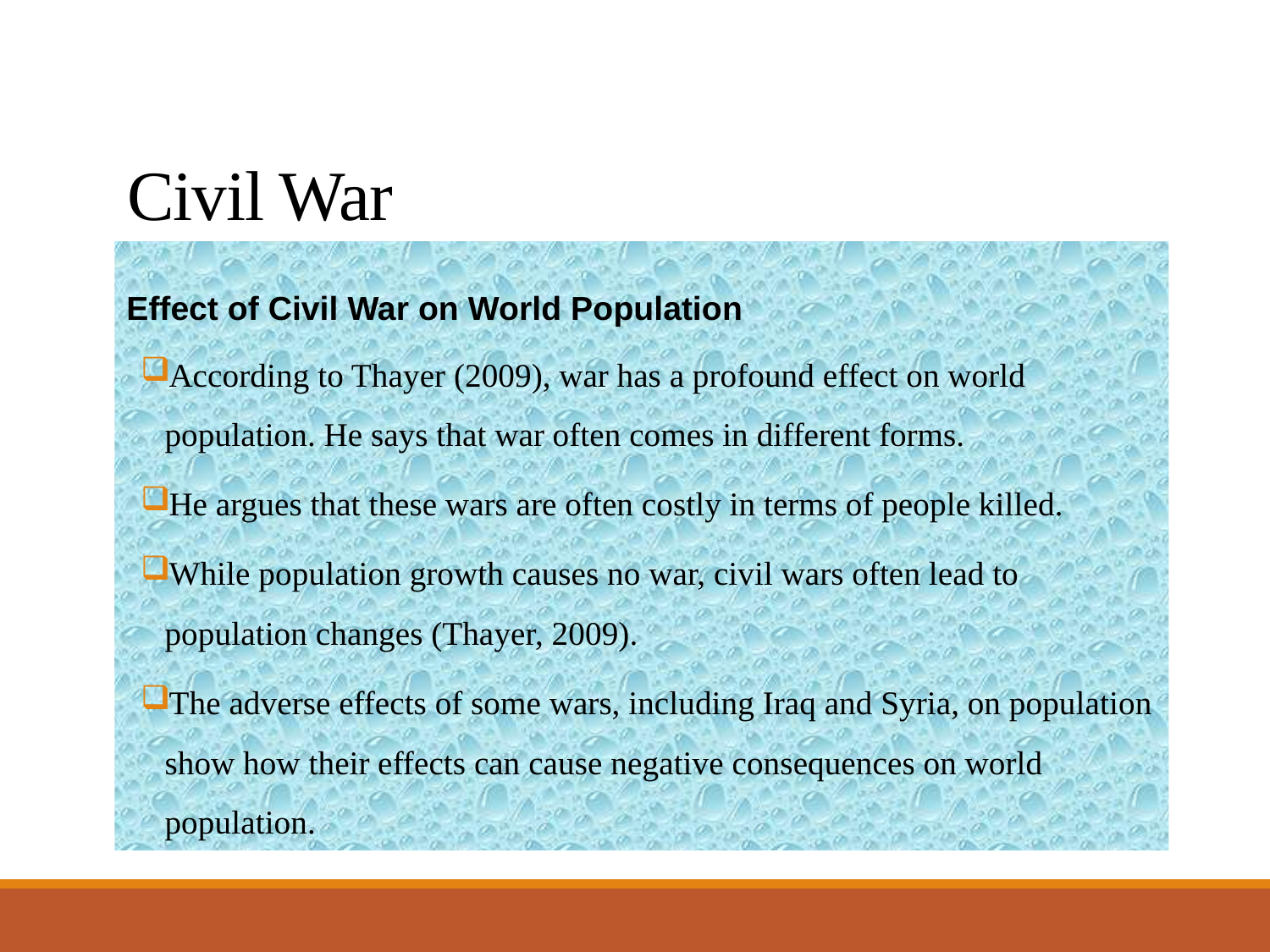

# Civil War
Effect of Civil War on World Population
According to Thayer (2009), war has a profound effect on world population. He says that war often comes in different forms.
He argues that these wars are often costly in terms of people killed.
While population growth causes no war, civil wars often lead to population changes (Thayer, 2009).
The adverse effects of some wars, including Iraq and Syria, on population show how their effects can cause negative consequences on world population.